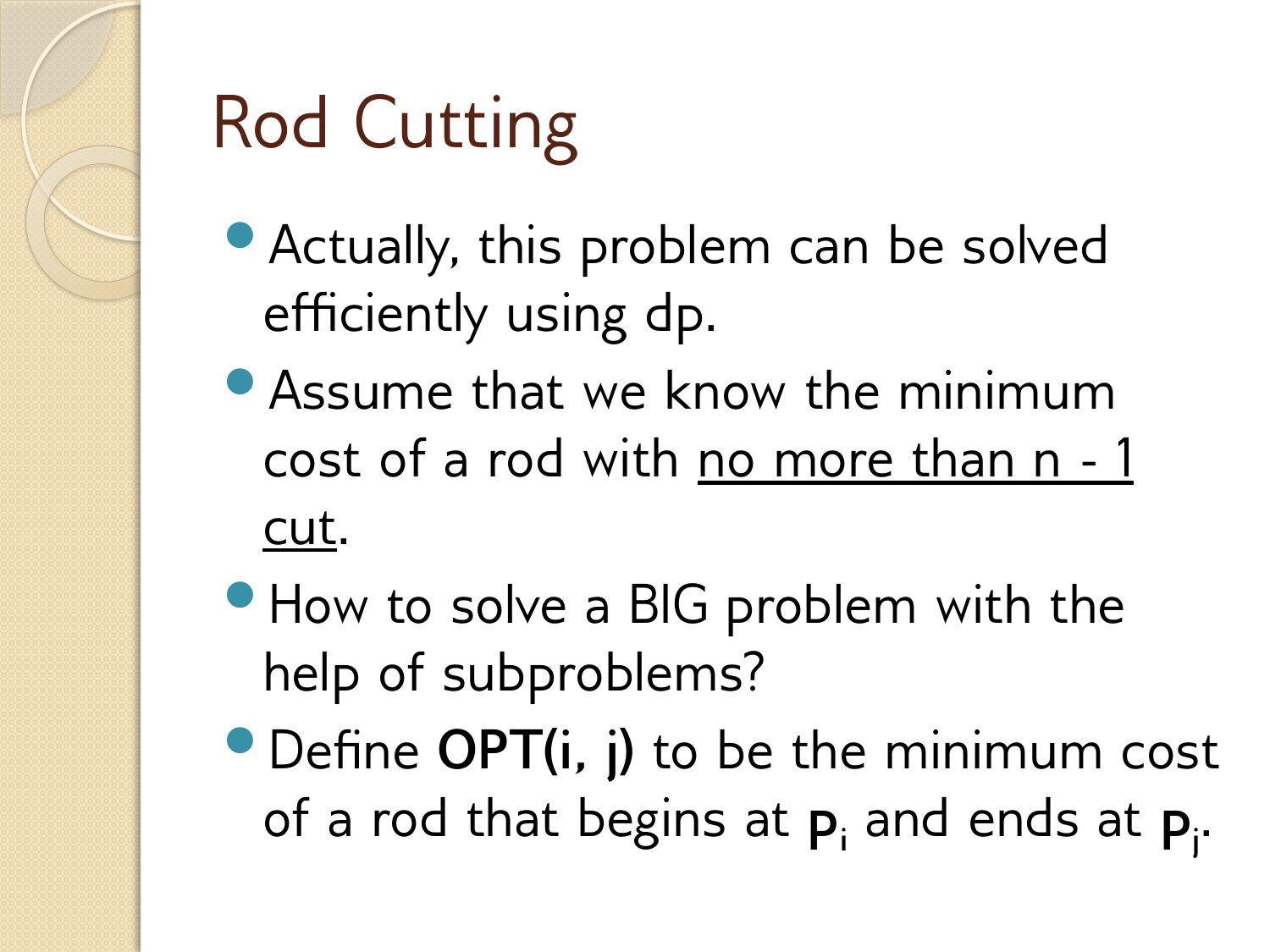

# Rod Cutting
Actually, this problem can be solved efficiently using dp.
Assume that we know the minimum cost of a rod with no more than n - 1 cut.
How to solve a BIG problem with the help of subproblems?
Define OPT(i, j) to be the minimum cost of a rod that begins at pi and ends at pj.